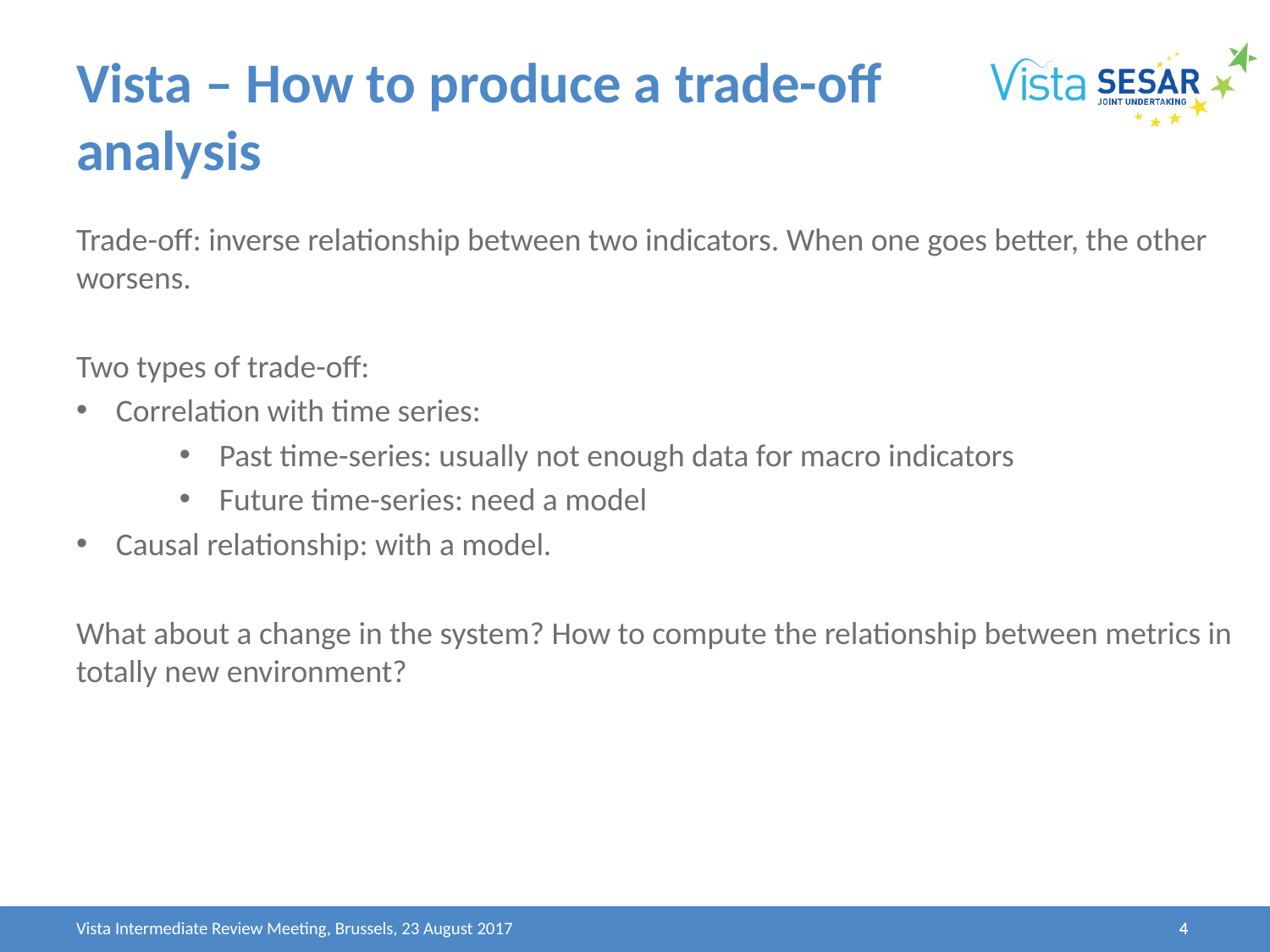

# Vista – How to produce a trade-off analysis
Trade-off: inverse relationship between two indicators. When one goes better, the other worsens.

Two types of trade-off:
Correlation with time series:
Past time-series: usually not enough data for macro indicators
Future time-series: need a model
Causal relationship: with a model.

What about a change in the system? How to compute the relationship between metrics in totally new environment?
Vista Intermediate Review Meeting, Brussels, 23 August 2017
4
4